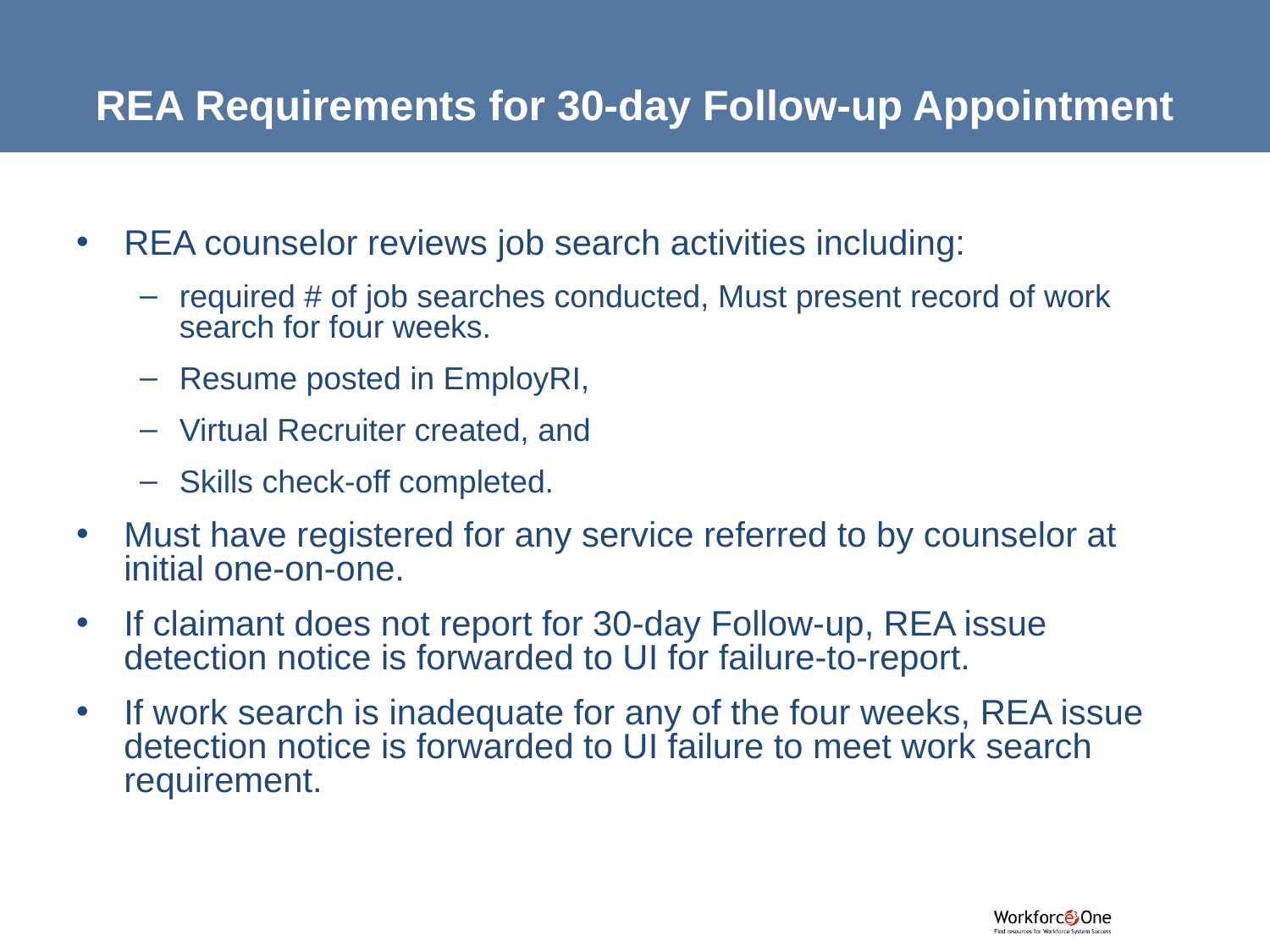

# REA Requirements for 30-day Follow-up Appointment
REA counselor reviews job search activities including:
required # of job searches conducted, Must present record of work search for four weeks.
Resume posted in EmployRI,
Virtual Recruiter created, and
Skills check-off completed.
Must have registered for any service referred to by counselor at initial one-on-one.
If claimant does not report for 30-day Follow-up, REA issue detection notice is forwarded to UI for failure-to-report.
If work search is inadequate for any of the four weeks, REA issue detection notice is forwarded to UI failure to meet work search requirement.